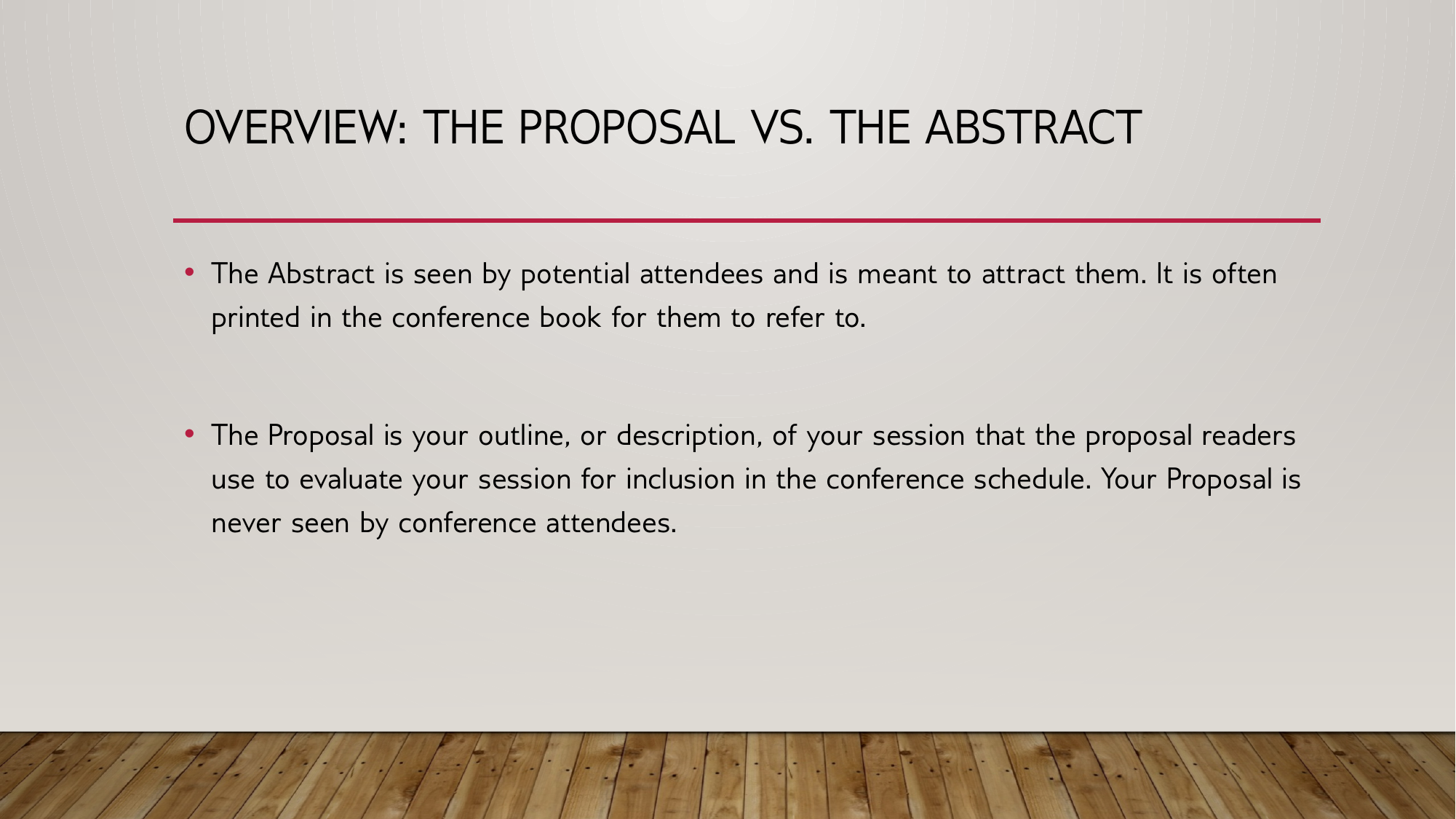

# Overview: The proposal vs. The abstract
The Abstract is seen by potential attendees and is meant to attract them. It is often printed in the conference book for them to refer to.

The Proposal is your outline, or description, of your session that the proposal readers use to evaluate your session for inclusion in the conference schedule. Your Proposal is never seen by conference attendees.